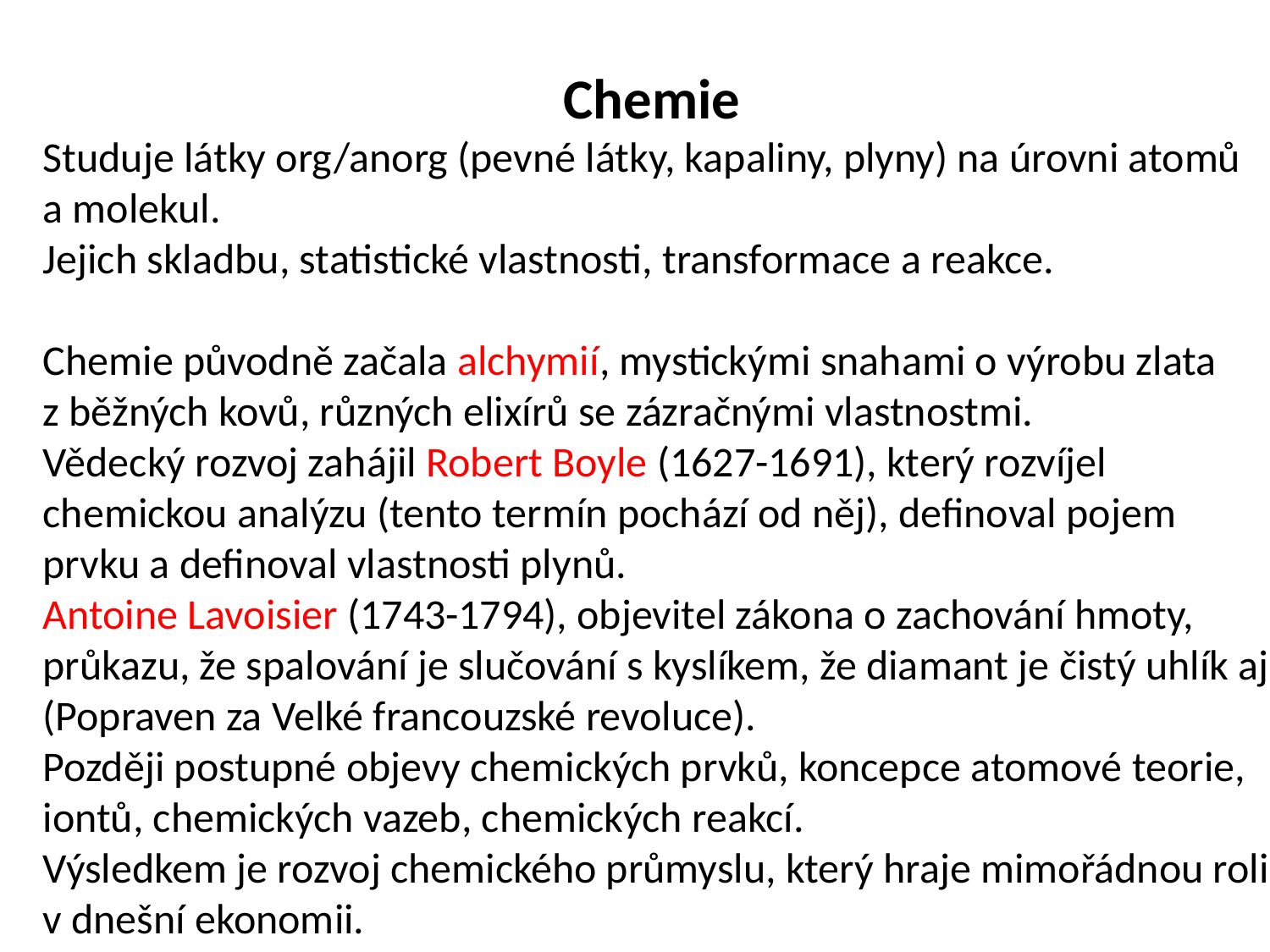

Chemie
Studuje látky org/anorg (pevné látky, kapaliny, plyny) na úrovni atomů
a molekul.
Jejich skladbu, statistické vlastnosti, transformace a reakce.

Chemie původně začala alchymií, mystickými snahami o výrobu zlata
z běžných kovů, různých elixírů se zázračnými vlastnostmi.
Vědecký rozvoj zahájil Robert Boyle (1627-1691), který rozvíjel
chemickou analýzu (tento termín pochází od něj), definoval pojem
prvku a definoval vlastnosti plynů.
Antoine Lavoisier (1743-1794), objevitel zákona o zachování hmoty,
průkazu, že spalování je slučování s kyslíkem, že diamant je čistý uhlík aj.
(Popraven za Velké francouzské revoluce).
Později postupné objevy chemických prvků, koncepce atomové teorie,
iontů, chemických vazeb, chemických reakcí.
Výsledkem je rozvoj chemického průmyslu, který hraje mimořádnou roli
v dnešní ekonomii.